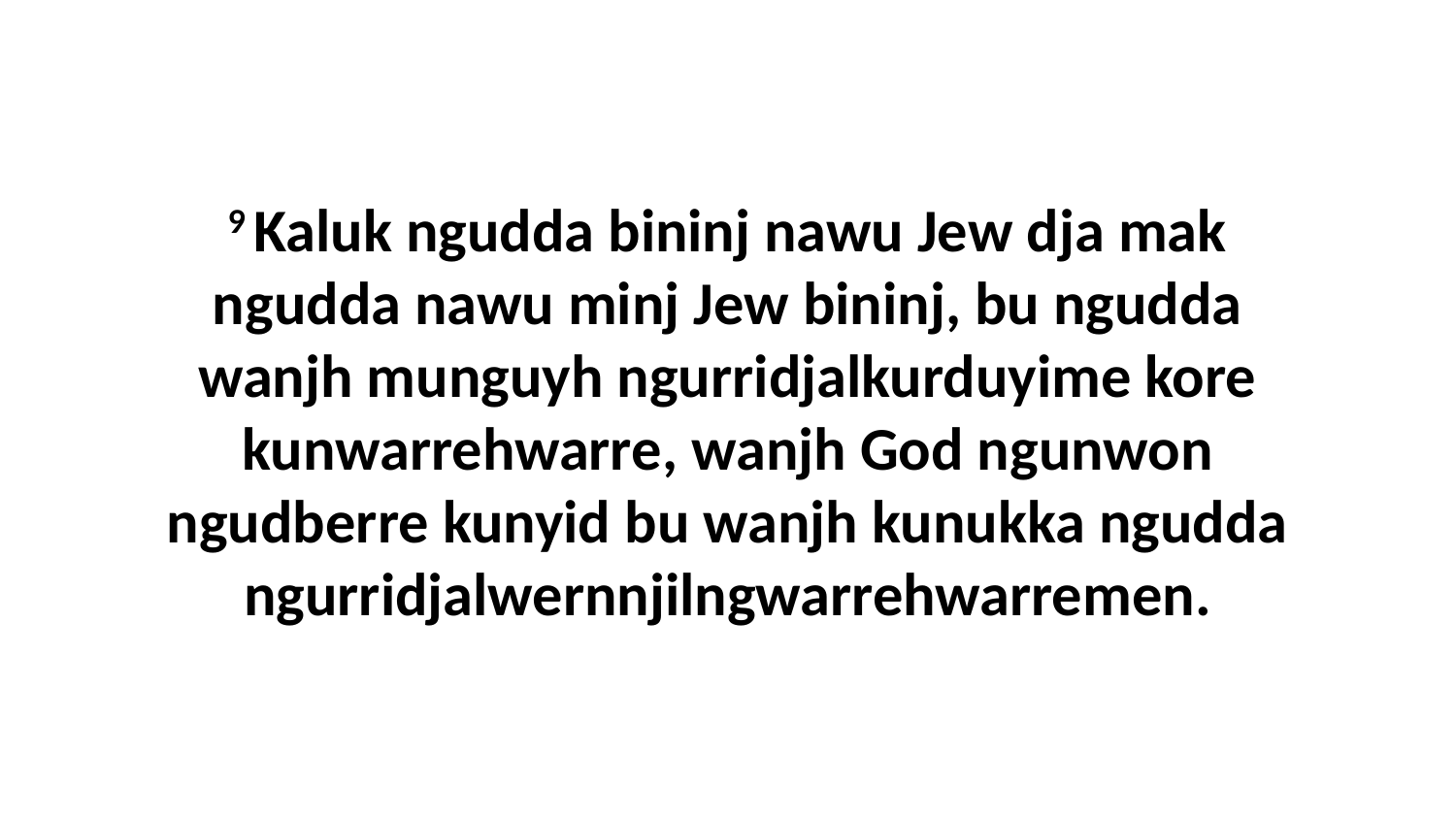

9 Kaluk ngudda bininj nawu Jew dja mak ngudda nawu minj Jew bininj, bu ngudda wanjh munguyh ngurridjalkurduyime kore kunwarrehwarre, wanjh God ngunwon ngudberre kunyid bu wanjh kunukka ngudda ngurridjalwernnjilngwarrehwarremen.